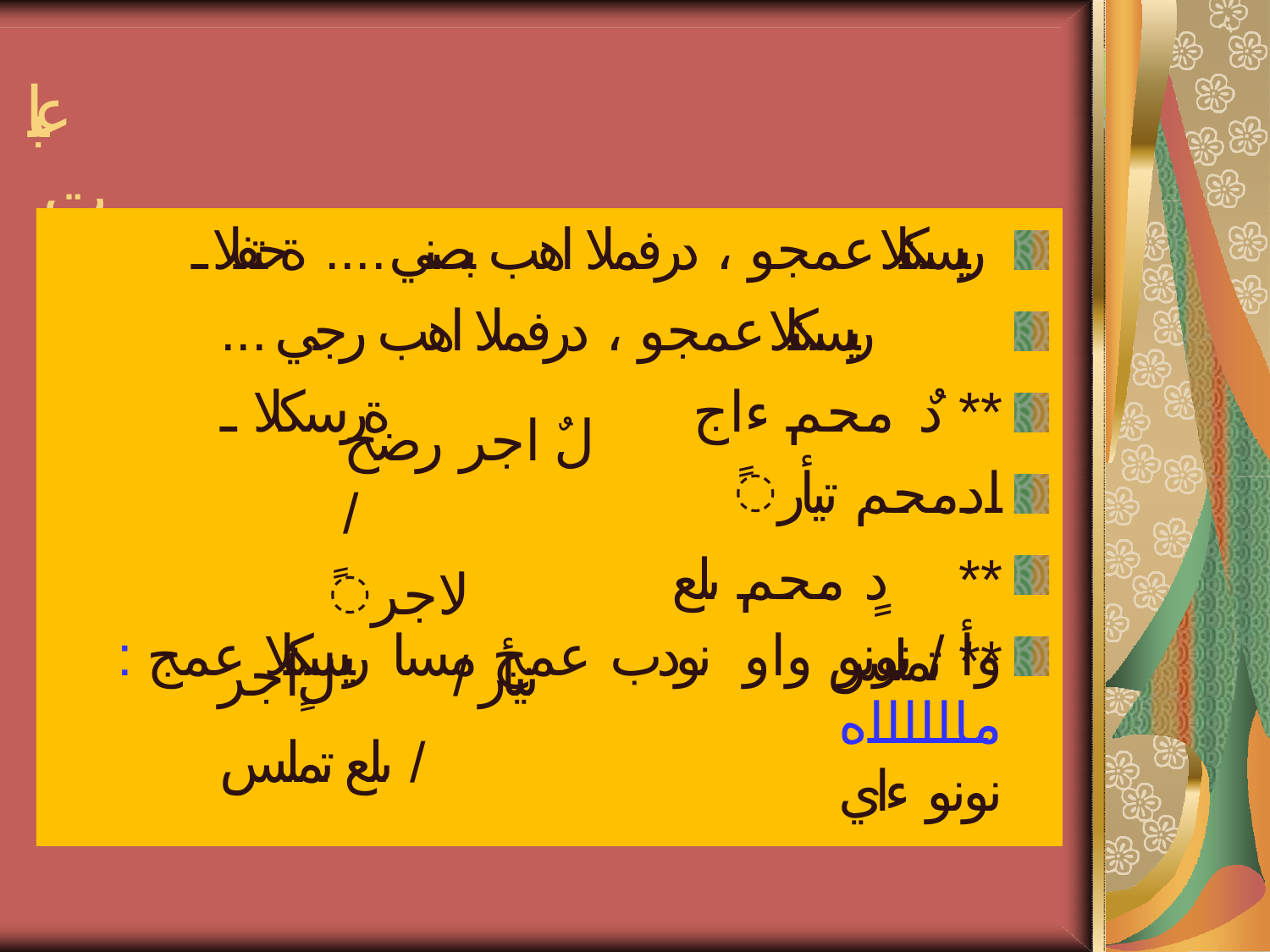

# عبات
ريسكتلا عمجو ، درفملا اهب بصني .... ةحتفلا ـ  ريسكتلا عمجو ، درفملا اهب رجي ... ةرسكلا ـ

لٌ اجر رضح /
ًلاجر تيأر /                  لٍ اجر ىلع تملس /
دٌ  محم ءاج **
ًادمحم تيأر **     دٍ  محم ىلع  تملس **

وأ / نونو  واو  نودب عمج مسا  ريسكتلا        عمج : مااااااه
نونو ءاي